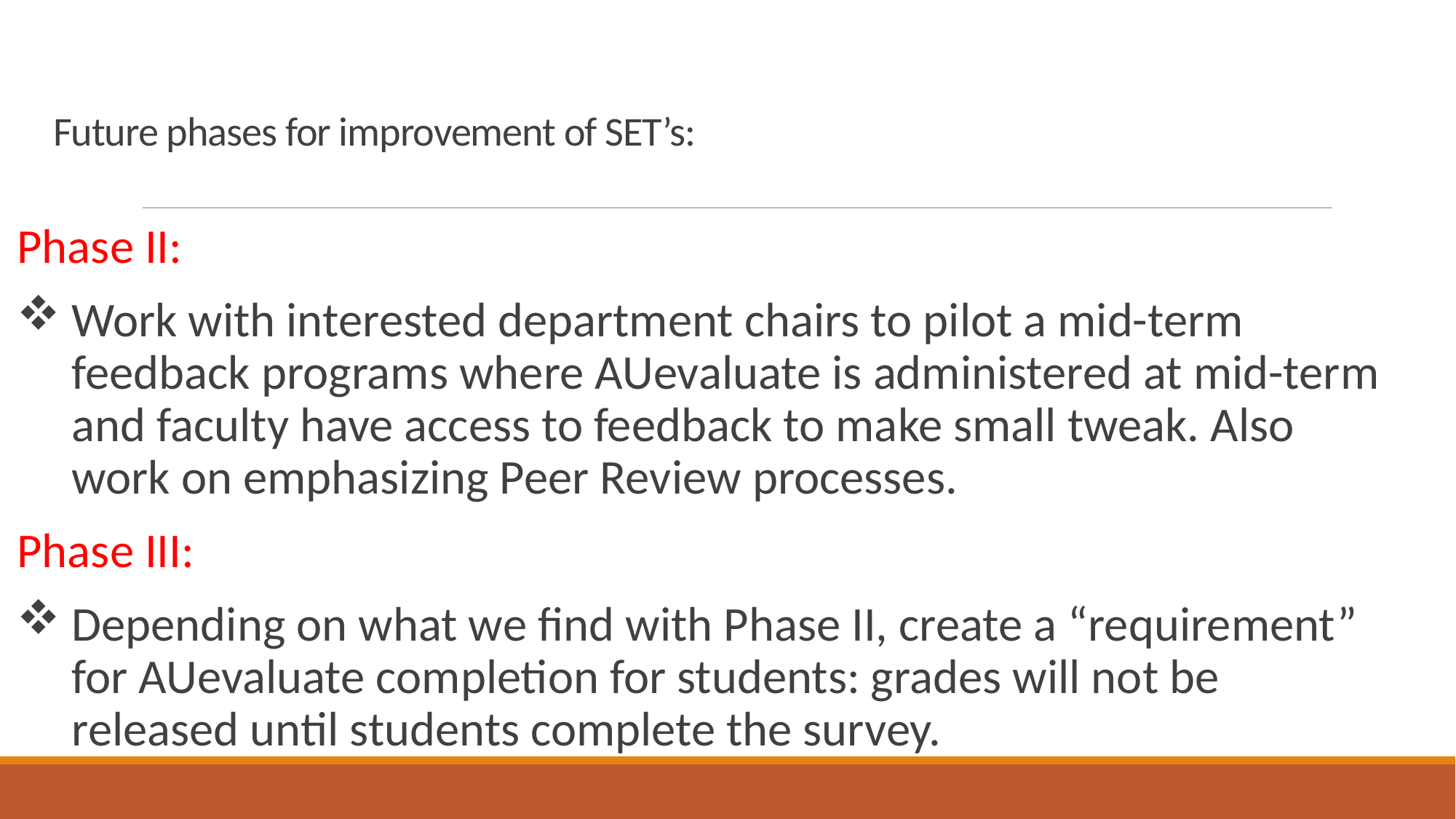

# Future phases for improvement of SET’s:
Phase II:
Work with interested department chairs to pilot a mid-term feedback programs where AUevaluate is administered at mid-term and faculty have access to feedback to make small tweak. Also work on emphasizing Peer Review processes.
Phase III:
Depending on what we find with Phase II, create a “requirement” for AUevaluate completion for students: grades will not be released until students complete the survey.